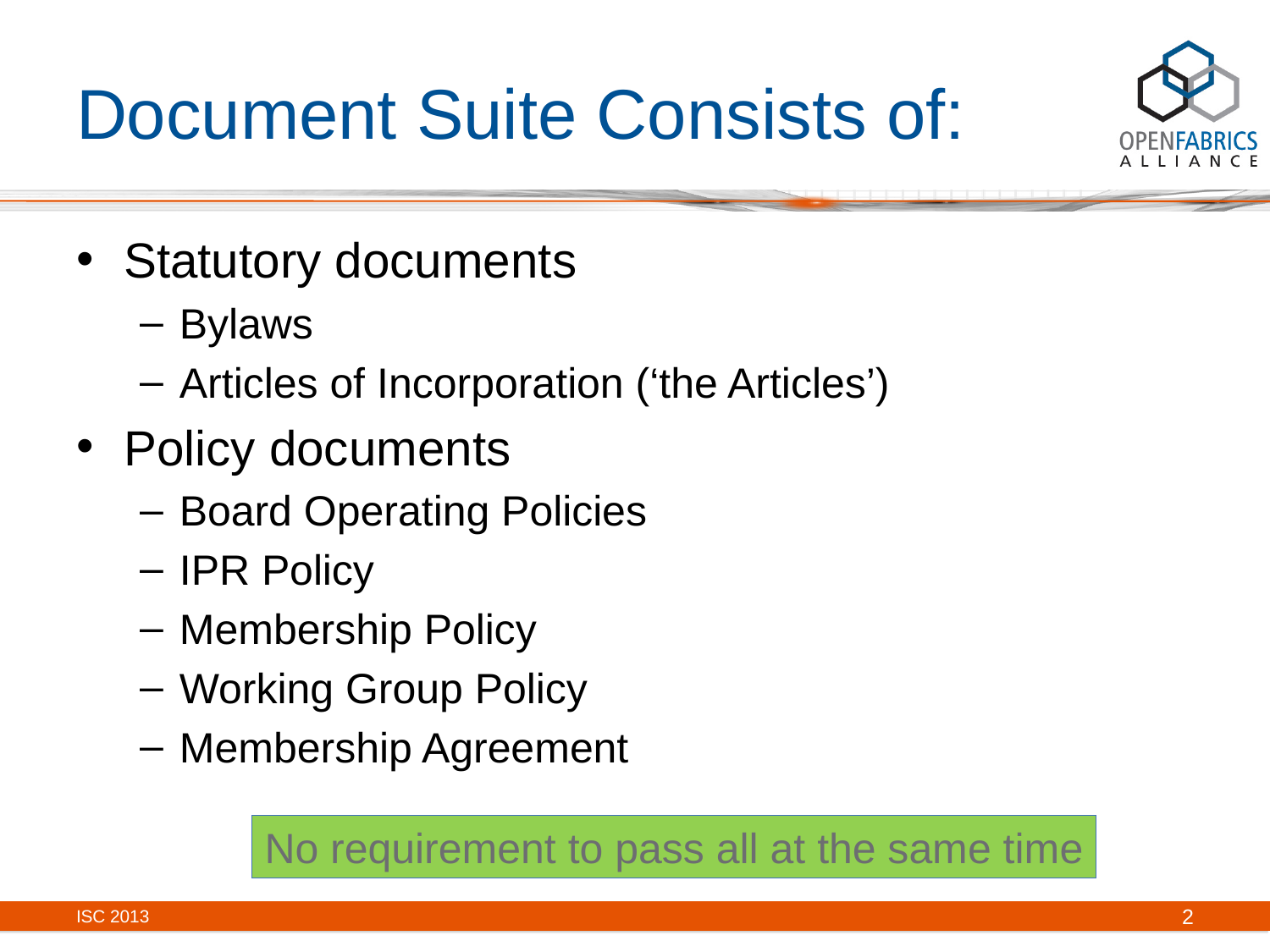

# Document Suite Consists of:
Statutory documents
Bylaws
Articles of Incorporation (‘the Articles’)
Policy documents
Board Operating Policies
IPR Policy
Membership Policy
Working Group Policy
Membership Agreement
No requirement to pass all at the same time
ISC 2013
2